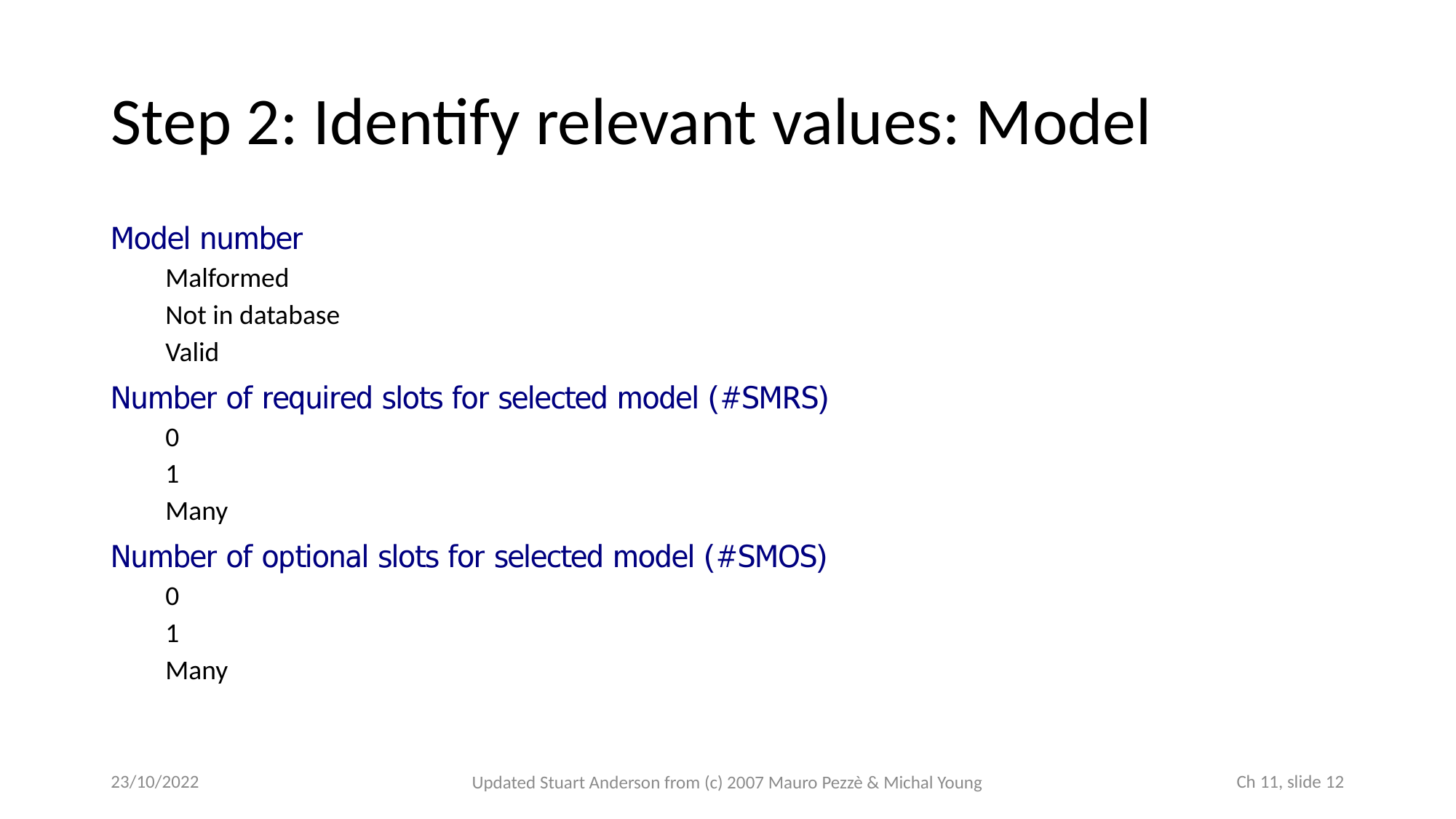

# Step 2: Identify relevant values: Model
Model number
Malformed
Not in database
Valid
Number of required slots for selected model (#SMRS)
0
1
Many
Number of optional slots for selected model (#SMOS)
0
1
Many
23/10/2022
 Ch 11, slide 12
Updated Stuart Anderson from (c) 2007 Mauro Pezzè & Michal Young